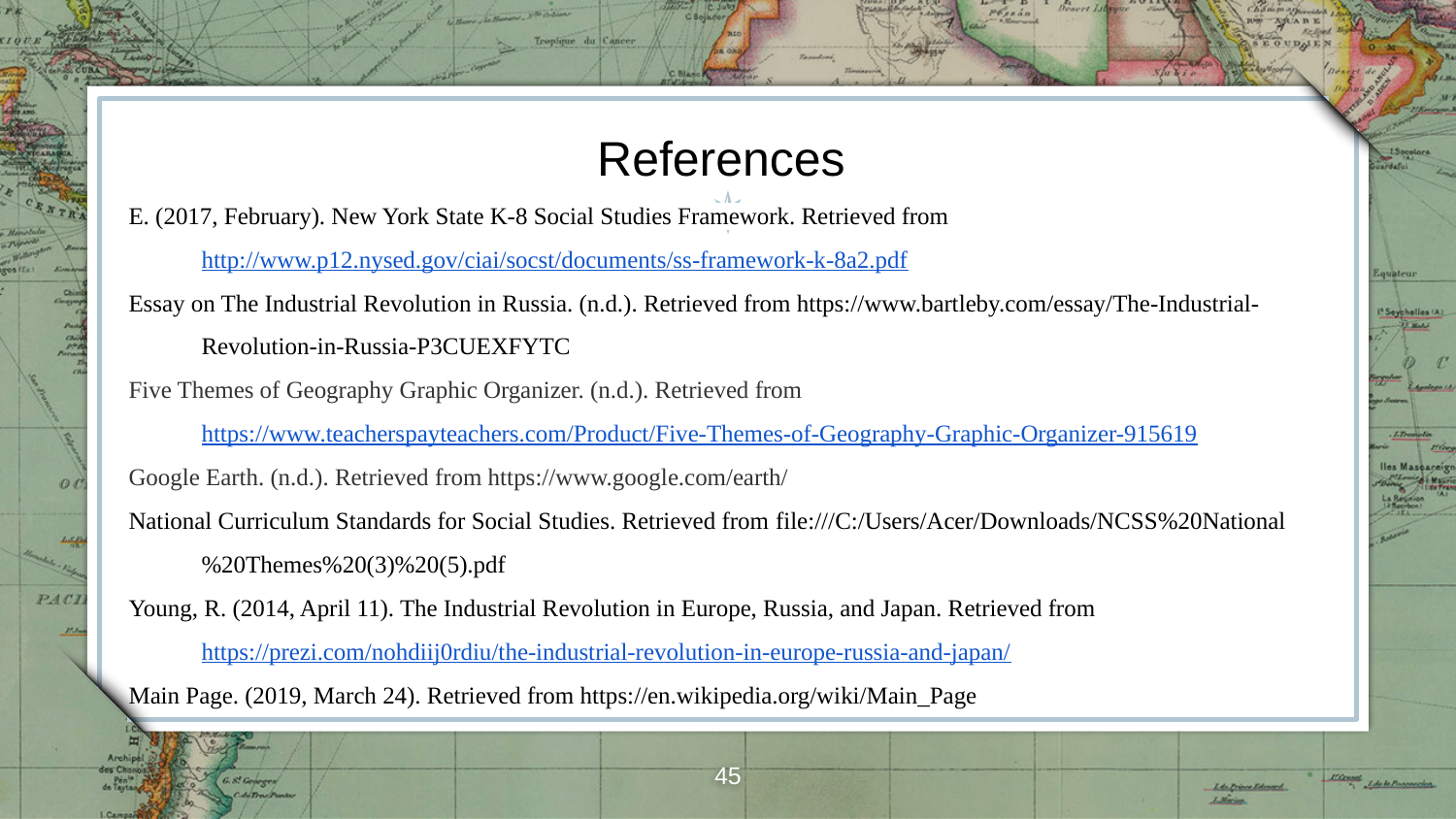

# References
E. (2017, February). New York State K-8 Social Studies Framework. Retrieved from
        	http://www.p12.nysed.gov/ciai/socst/documents/ss-framework-k-8a2.pdf
Essay on The Industrial Revolution in Russia. (n.d.). Retrieved from https://www.bartleby.com/essay/The-Industrial-Revolution-in-Russia-P3CUEXFYTC
Five Themes of Geography Graphic Organizer. (n.d.). Retrieved from https://www.teacherspayteachers.com/Product/Five-Themes-of-Geography-Graphic-Organizer-915619
Google Earth. (n.d.). Retrieved from https://www.google.com/earth/
National Curriculum Standards for Social Studies. Retrieved from file:///C:/Users/Acer/Downloads/NCSS%20National%20Themes%20(3)%20(5).pdf
Young, R. (2014, April 11). The Industrial Revolution in Europe, Russia, and Japan. Retrieved from https://prezi.com/nohdiij0rdiu/the-industrial-revolution-in-europe-russia-and-japan/
Main Page. (2019, March 24). Retrieved from https://en.wikipedia.org/wiki/Main_Page

45